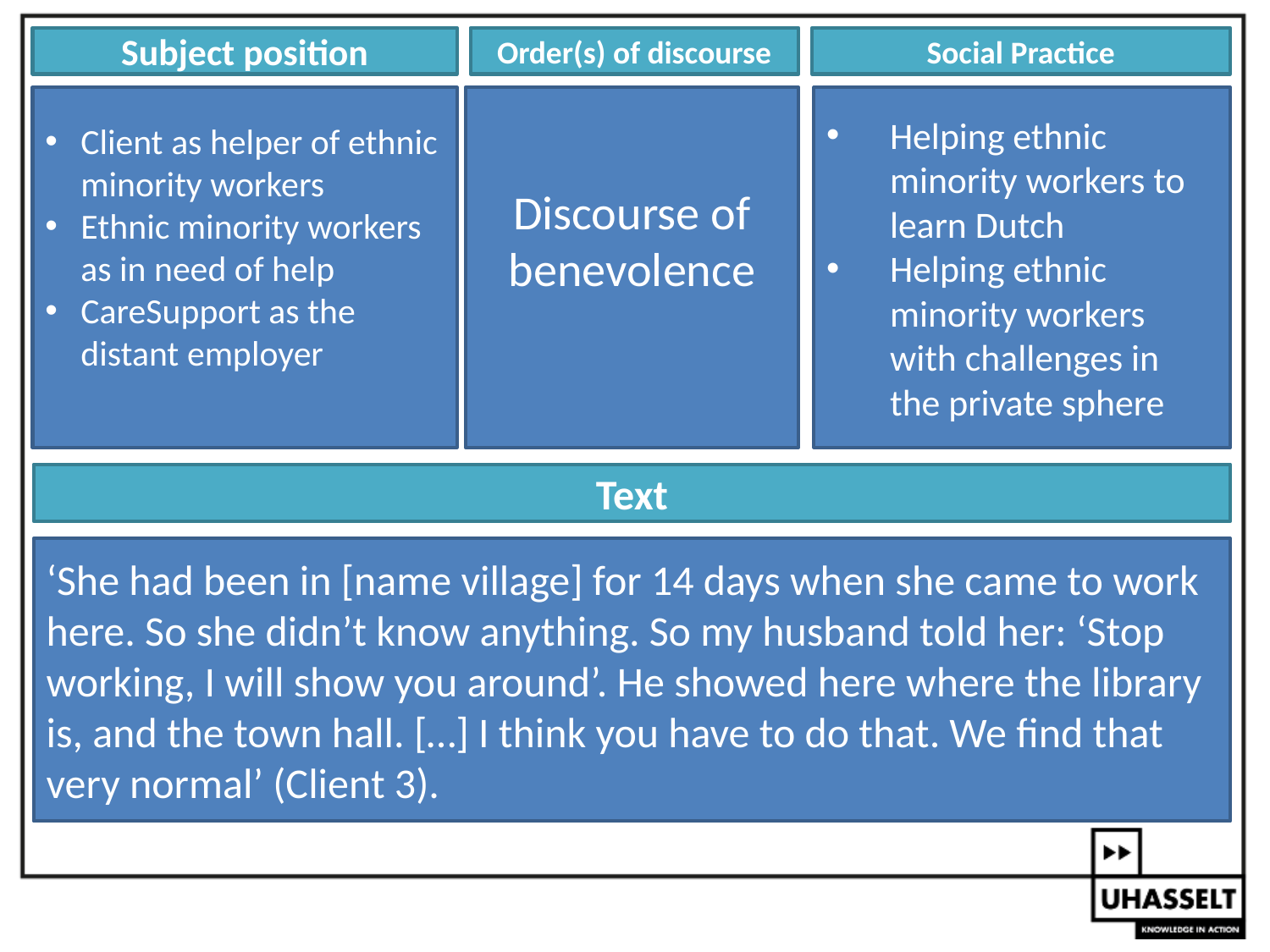

Social Practice
Subject position
Order(s) of discourse
Client as helper of ethnic minority workers
Ethnic minority workers as in need of help
CareSupport as the distant employer

Discourse of benevolence

Helping ethnic minority workers to learn Dutch
Helping ethnic minority workers with challenges in the private sphere
Text
‘She had been in [name village] for 14 days when she came to work here. So she didn’t know anything. So my husband told her: ‘Stop working, I will show you around’. He showed here where the library is, and the town hall. […] I think you have to do that. We find that very normal’ (Client 3).